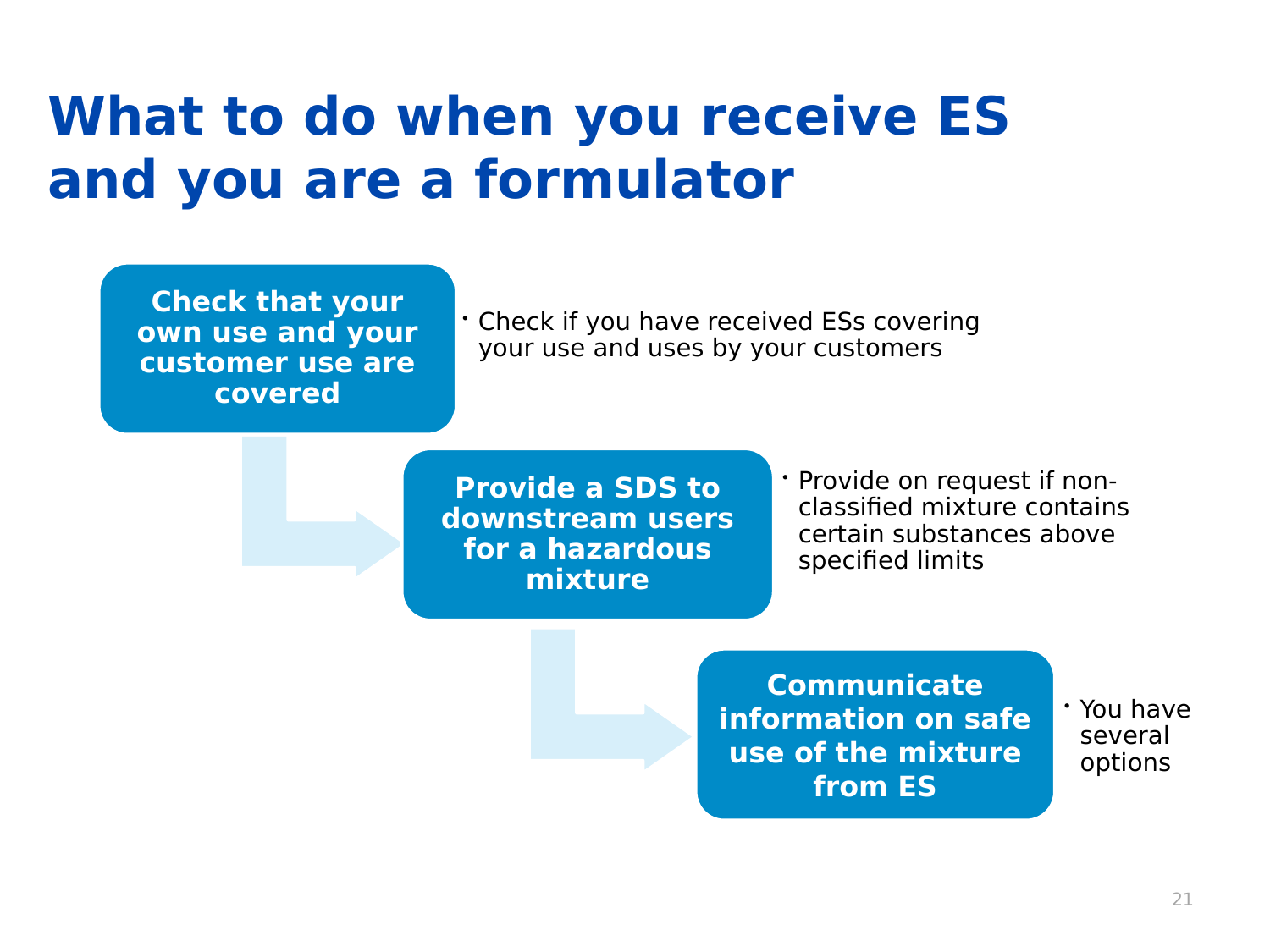

What to do when you receive ES and you are a formulator

Check that your own use and your customer use are covered
Check if you have received ESs covering your use and uses by your customers

Provide a SDS to downstream users for a hazardous mixture

Provide on request if non-classified mixture contains certain substances above specified limits

Communicate information on safe use of the mixture from ES
You have several options
21